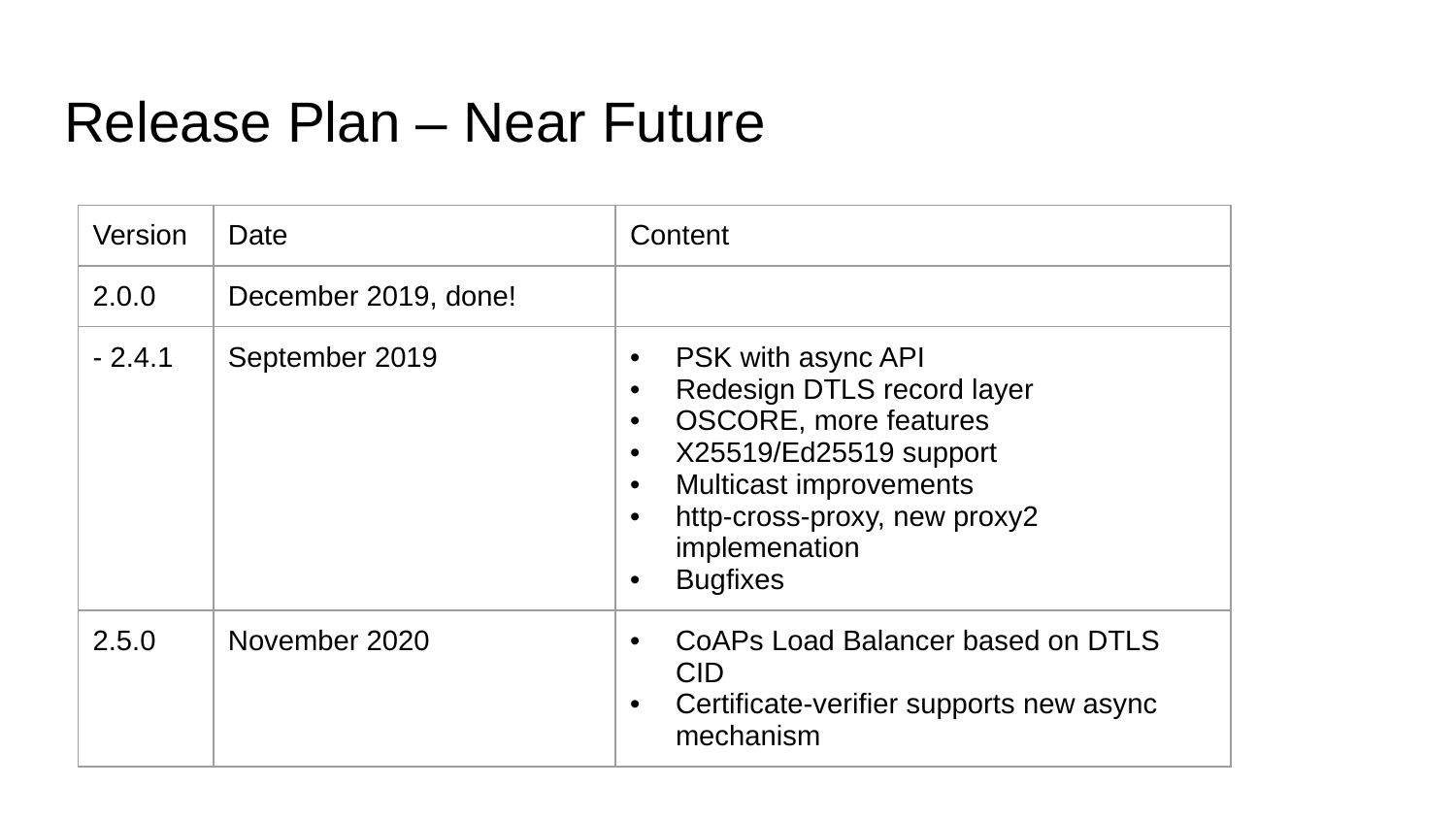

# Release Plan – Near Future
| Version | Date | Content |
| --- | --- | --- |
| 2.0.0 | December 2019, done! |  |
| - 2.4.1 | September 2019 | PSK with async API Redesign DTLS record layer OSCORE, more features X25519/Ed25519 support Multicast improvements http-cross-proxy, new proxy2 implemenation Bugfixes |
| 2.5.0 | November 2020 | CoAPs Load Balancer based on DTLS CID Certificate-verifier supports new async mechanism |